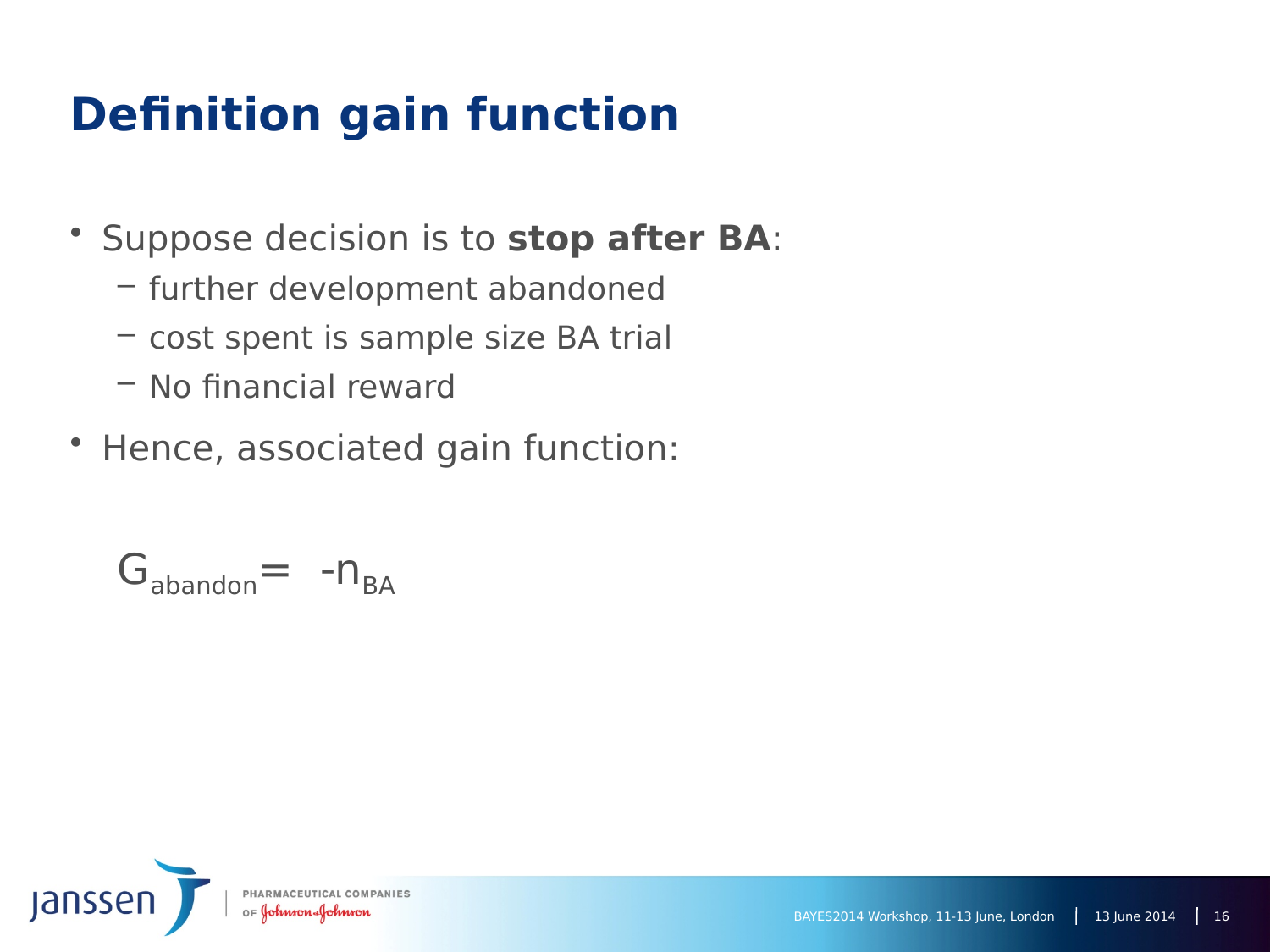

# Definition gain function
Suppose decision is to stop after BA:
further development abandoned
cost spent is sample size BA trial
No financial reward
Hence, associated gain function:

Gabandon=  −nBA

16
BAYES2014 Workshop, 11-13 June, London
13 June 2014